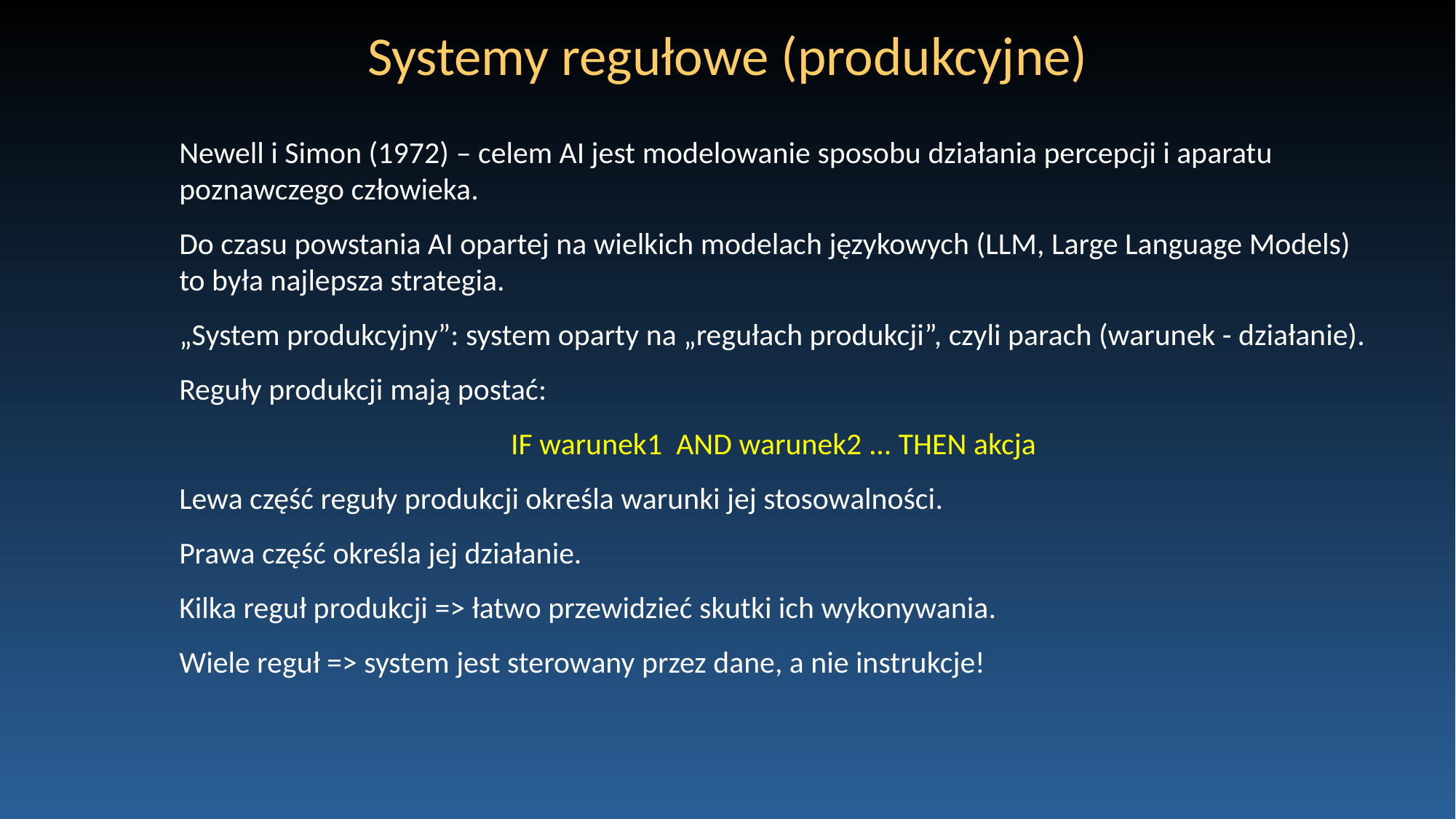

# Systemy regułowe (produkcyjne)
Newell i Simon (1972) – celem AI jest modelowanie sposobu działania percepcji i aparatu poznawczego człowieka.
Do czasu powstania AI opartej na wielkich modelach językowych (LLM, Large Language Models) to była najlepsza strategia.
„System produkcyjny”: system oparty na „regułach produkcji”, czyli parach (warunek - działanie).
Reguły produkcji mają postać:
IF warunek1  AND warunek2 ... THEN akcja
Lewa część reguły produkcji określa warunki jej stosowalności.
Prawa część określa jej działanie.
Kilka reguł produkcji => łatwo przewidzieć skutki ich wykonywania.
Wiele reguł => system jest sterowany przez dane, a nie instrukcje!